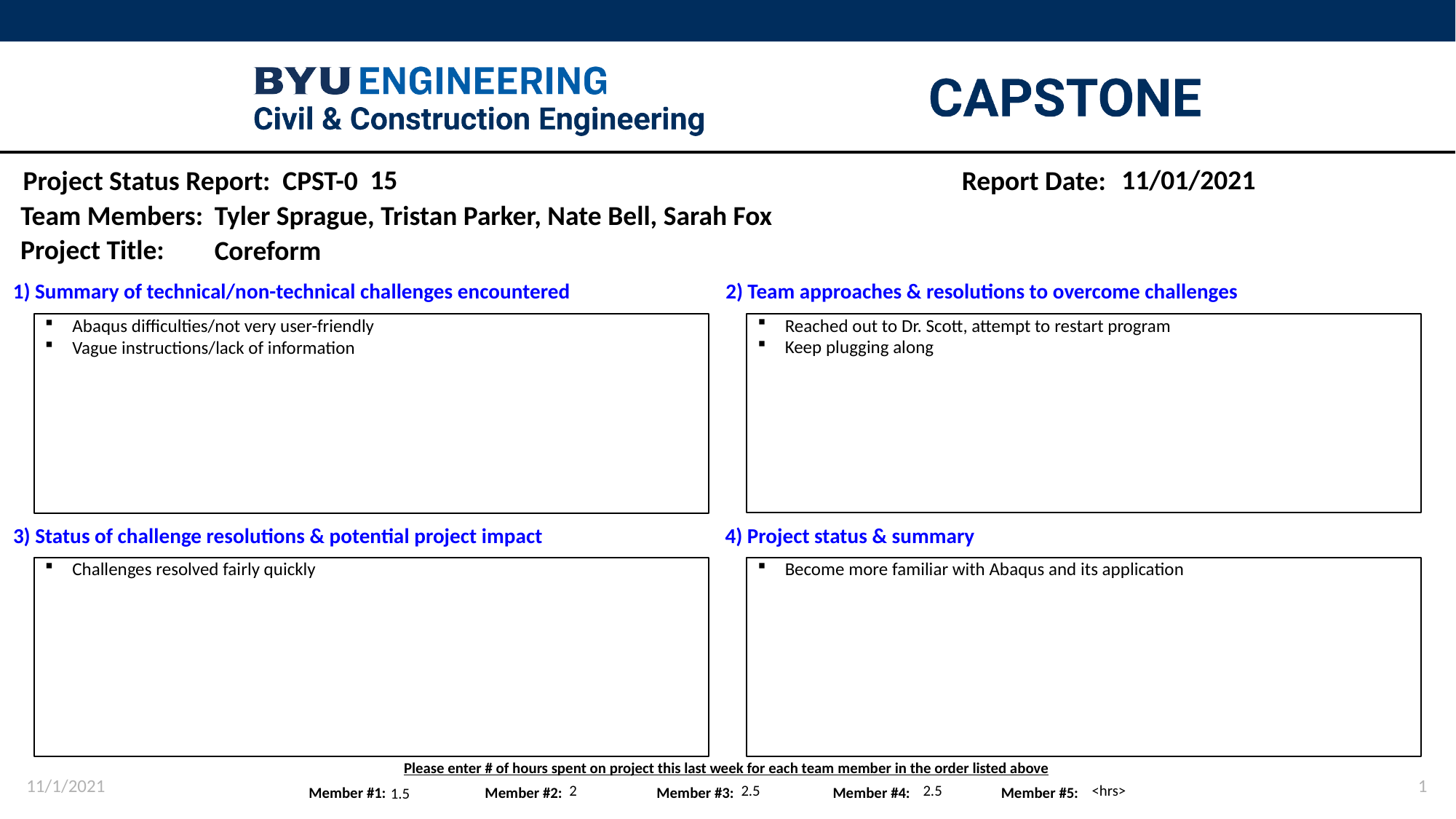

15
11/01/2021
Tyler Sprague, Tristan Parker, Nate Bell, Sarah Fox
Coreform
Reached out to Dr. Scott, attempt to restart program
Keep plugging along
Abaqus difficulties/not very user-friendly
Vague instructions/lack of information
Challenges resolved fairly quickly
Become more familiar with Abaqus and its application
11/1/2021
1
2
2.5
2.5
<hrs>
1.5